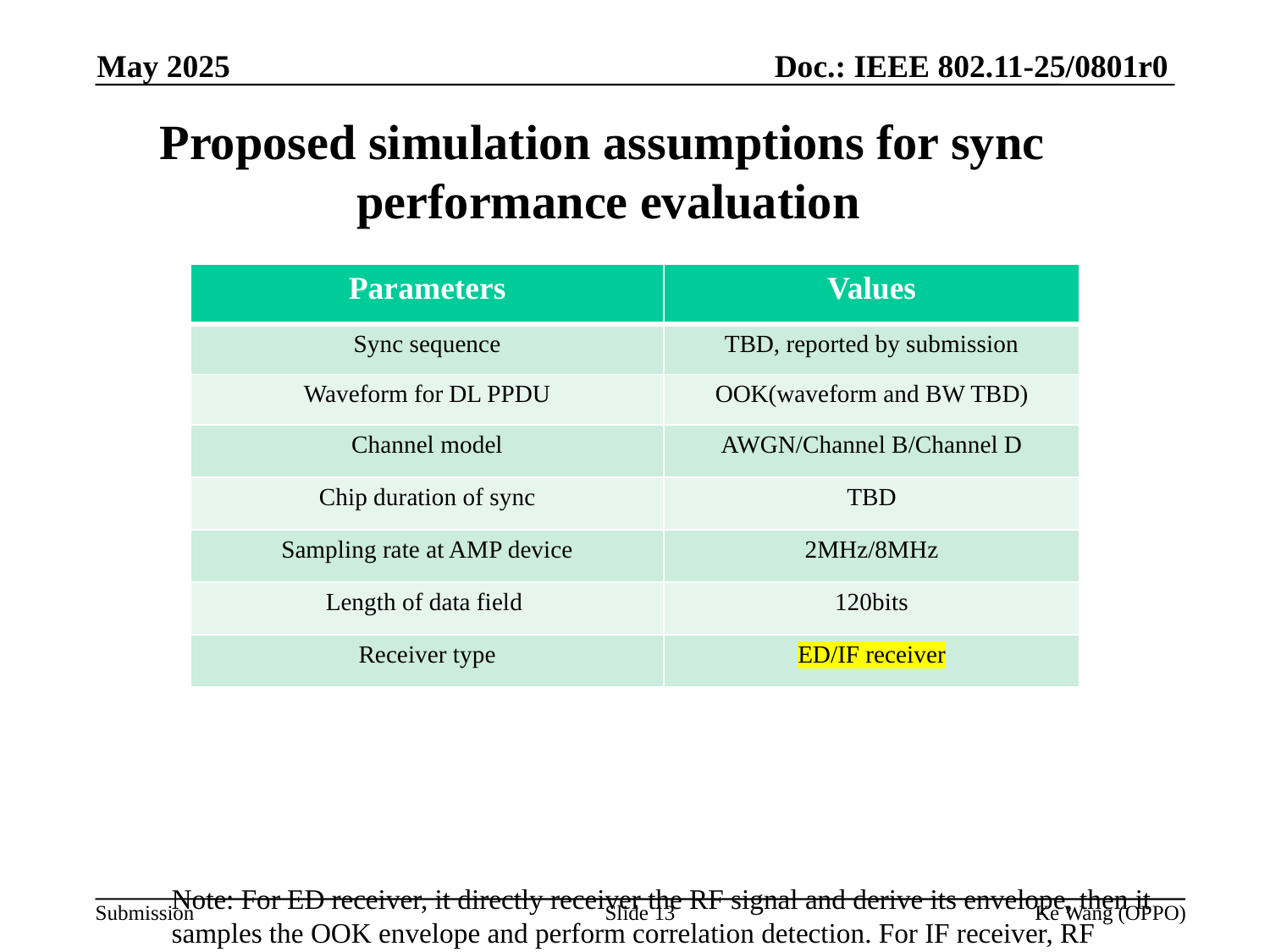

Doc.: IEEE 802.11-25/0801r0
May 2025
# Proposed simulation assumptions for sync  performance evaluation

Note: For ED receiver, it directly receiver the RF signal and derive its envelope, then it samples the OOK envelope and perform correlation detection. For IF receiver, RF signal is converted to baseband signal and then it samples the baseband OOK signal and perform correlation detection.

| Parameters | Values |
| --- | --- |
| Sync sequence | TBD, reported by submission |
| Waveform for DL PPDU | OOK(waveform and BW TBD) |
| Channel model | AWGN/Channel B/Channel D |
| Chip duration of sync | TBD |
| Sampling rate at AMP device | 2MHz/8MHz |
| Length of data field | 120bits |
| Receiver type | ED/IF receiver |
Slide 13
Ke Wang (OPPO)